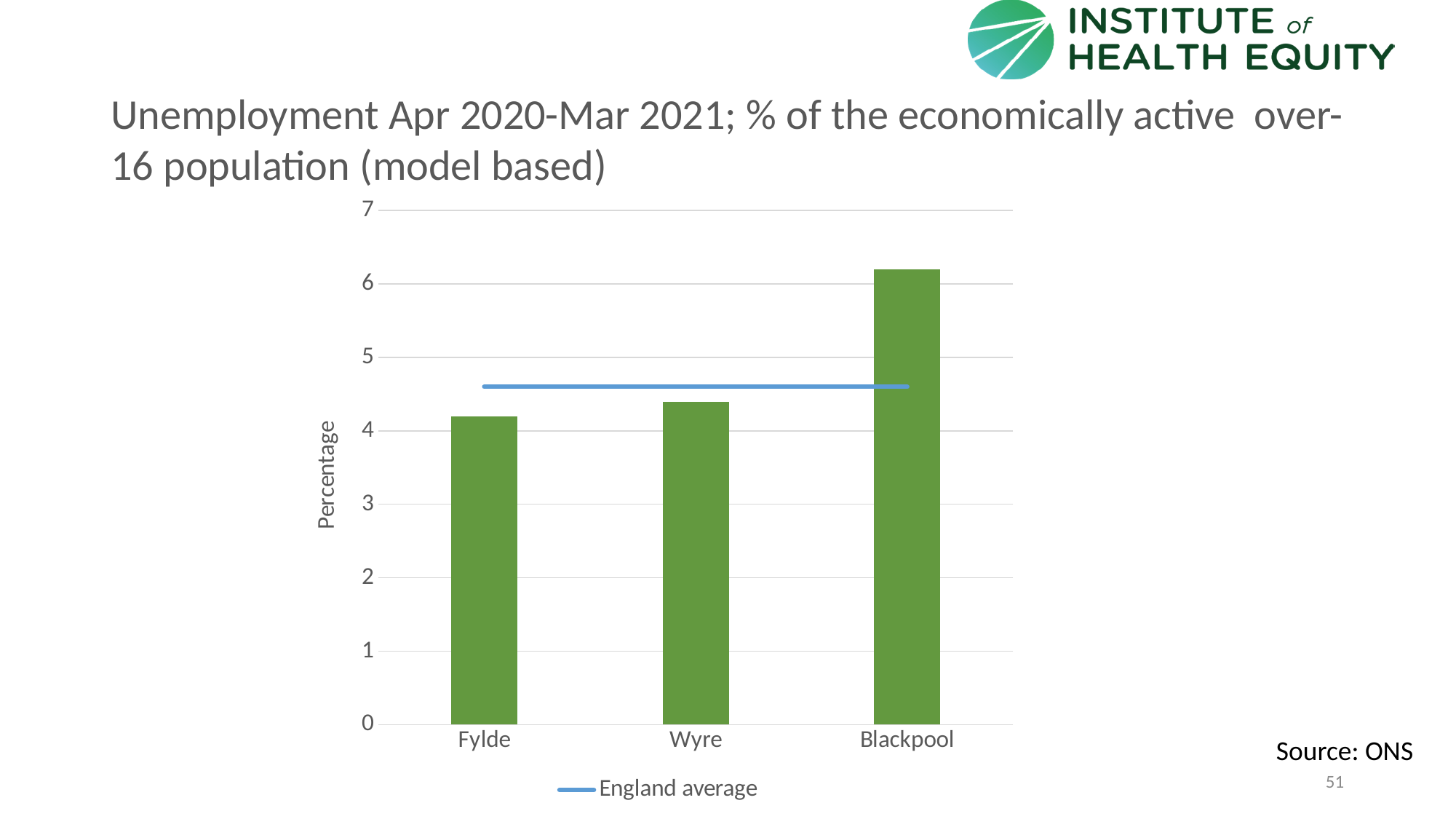

# Unemployment Apr 2020-Mar 2021; % of the economically active  over-16 population (model based)

### Chart

| Category |  |  |
|---|---|---|
| Fylde | 4.2 | 4.6 |
| Wyre | 4.4 | 4.6 |
| Blackpool | 6.2 | 4.6 |
Source: ONS
51